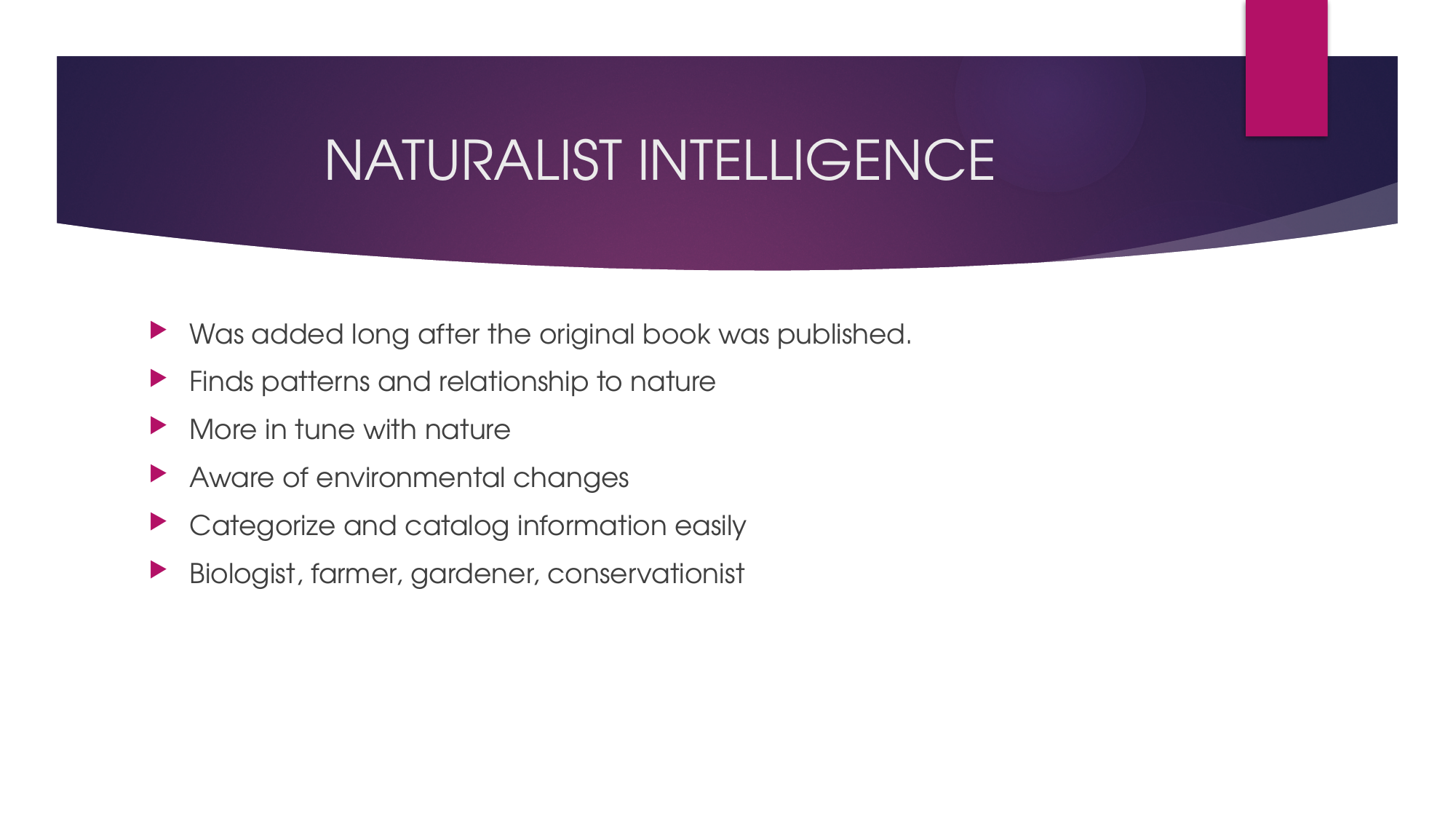

# NATURALIST INTELLIGENCE
Was added long after the original book was published.
Finds patterns and relationship to nature
More in tune with nature
Aware of environmental changes
Categorize and catalog information easily
Biologist, farmer, gardener, conservationist